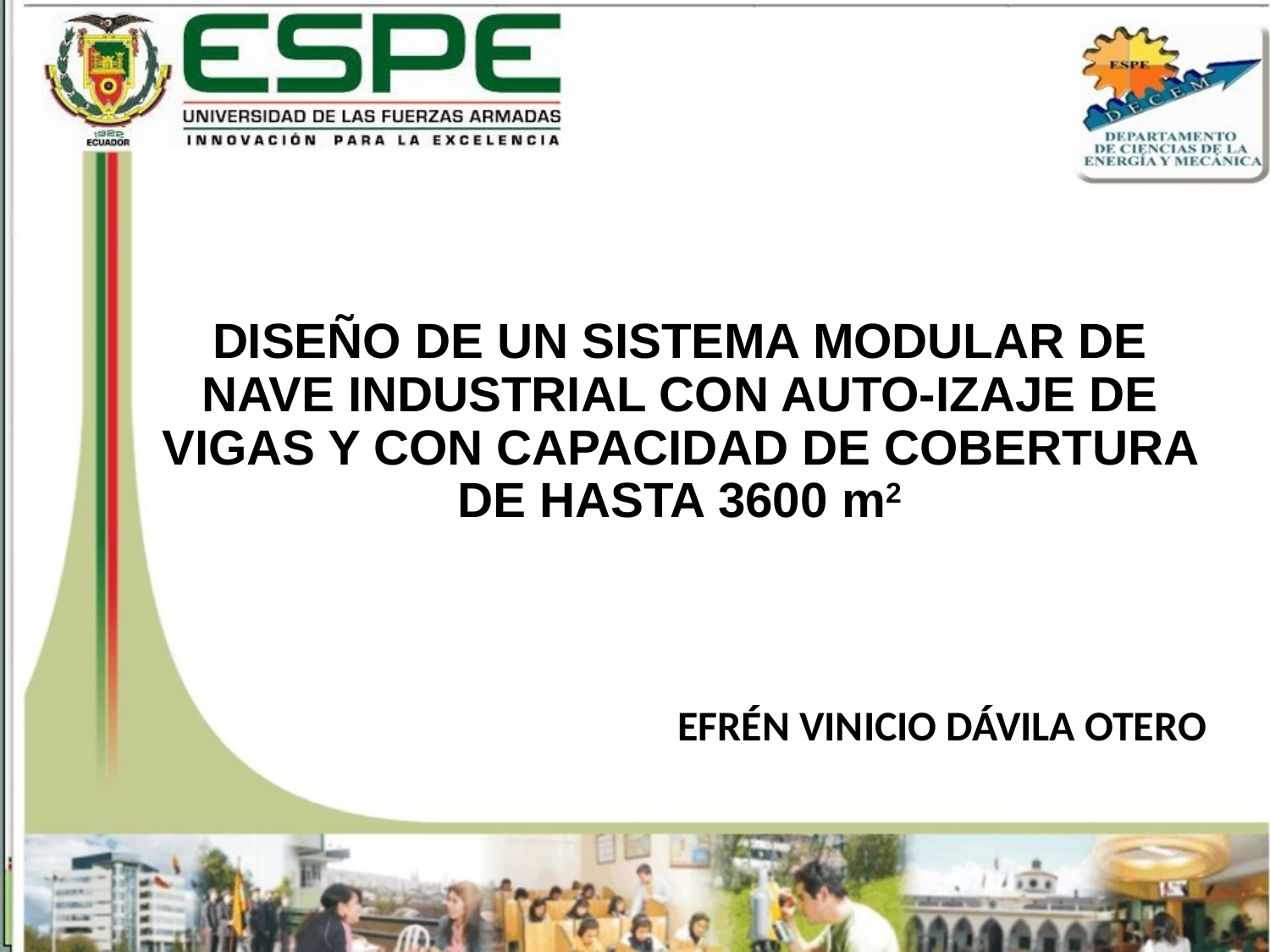

# DISEÑO DE UN SISTEMA MODULAR DE NAVE INDUSTRIAL CON AUTO-IZAJE DE VIGAS Y CON CAPACIDAD DE COBERTURA DE HASTA 3600 m2
EFRÉN VINICIO DÁVILA OTERO